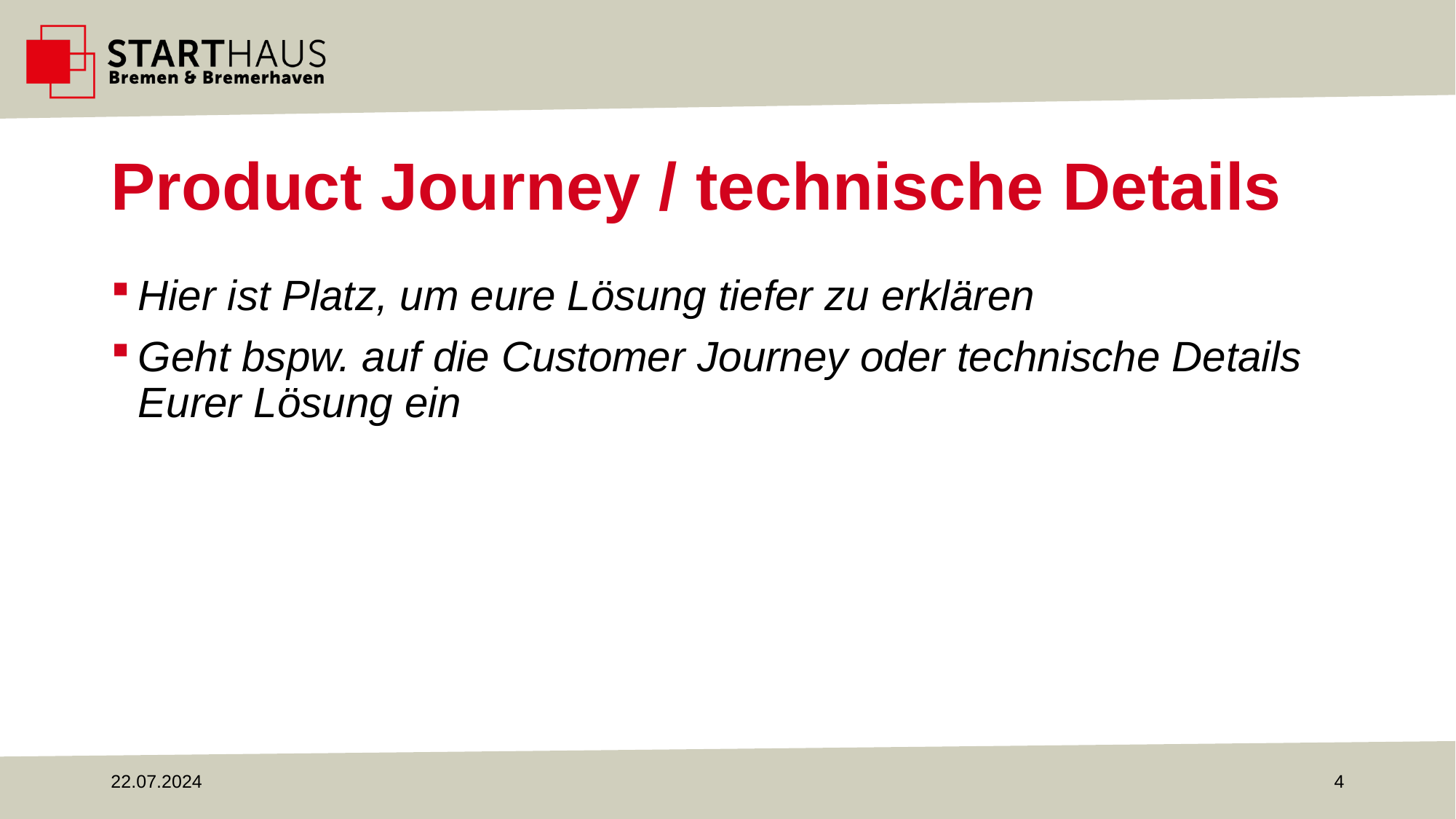

# Product Journey / technische Details
Hier ist Platz, um eure Lösung tiefer zu erklären
Geht bspw. auf die Customer Journey oder technische Details Eurer Lösung ein
22.07.2024
4